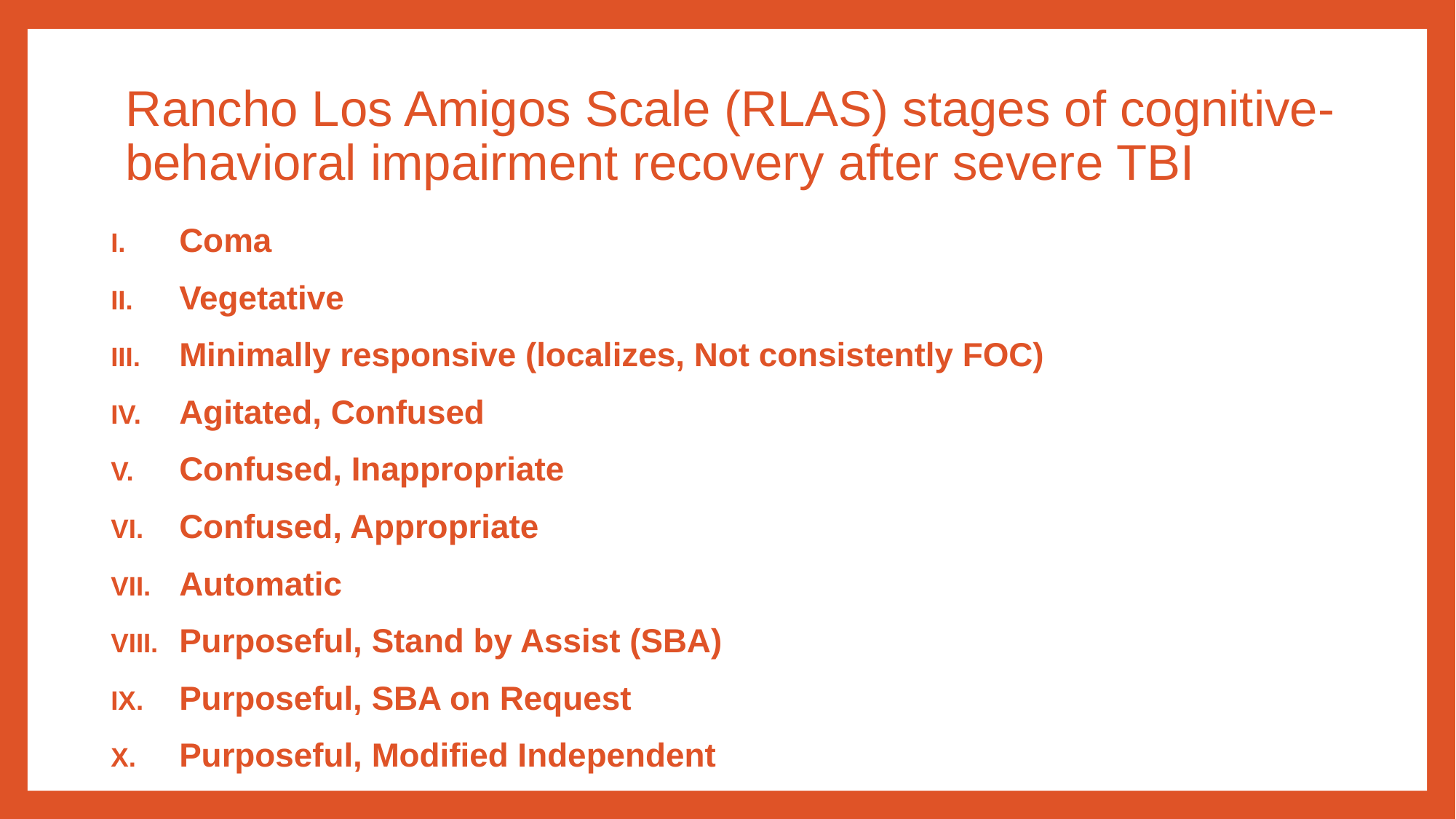

# Rancho Los Amigos Scale (RLAS) stages of cognitive-behavioral impairment recovery after severe TBI
Coma
Vegetative
Minimally responsive (localizes, Not consistently FOC)
Agitated, Confused
Confused, Inappropriate
Confused, Appropriate
Automatic
Purposeful, Stand by Assist (SBA)
Purposeful, SBA on Request
Purposeful, Modified Independent